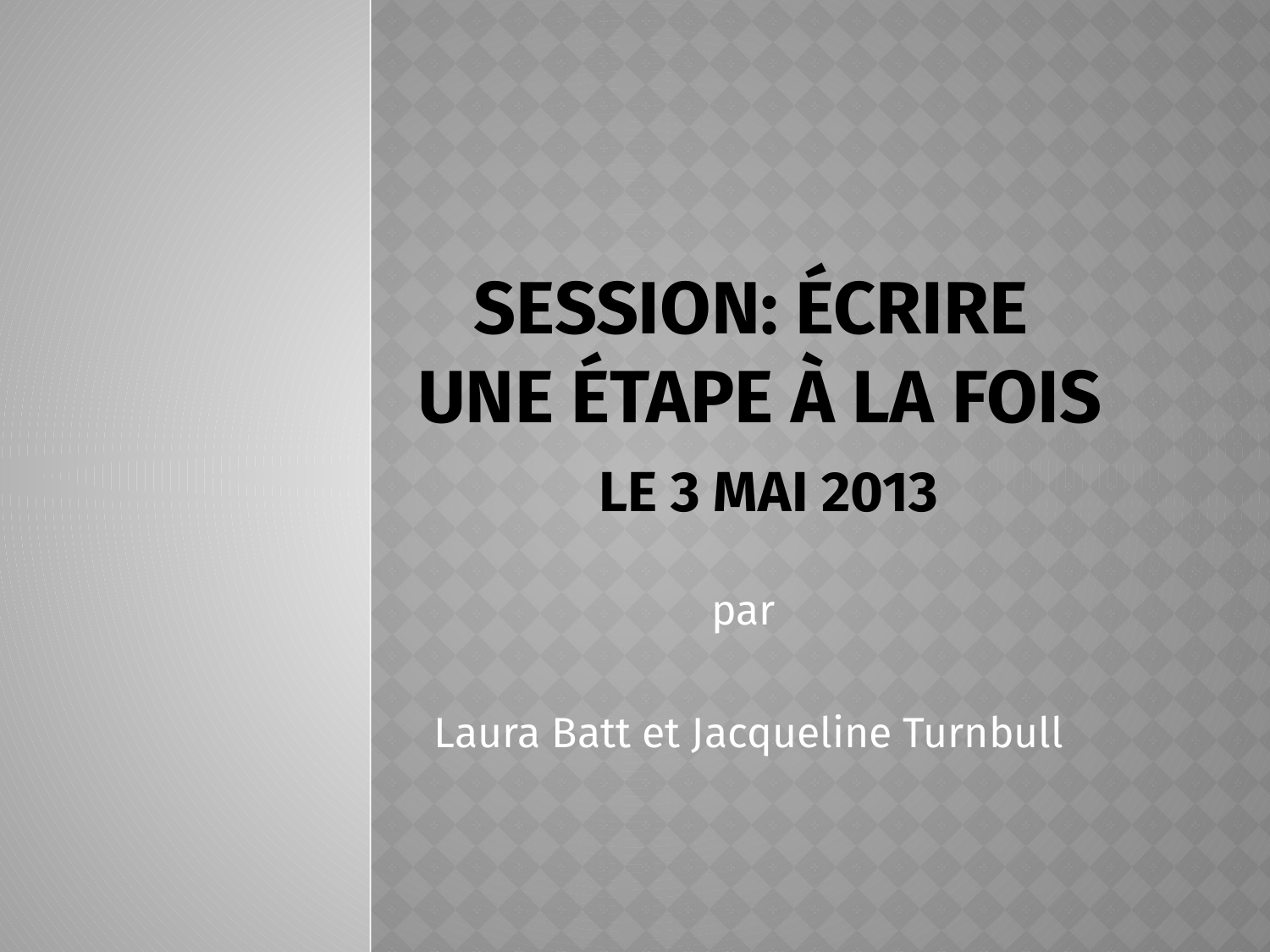

# Session: Écrire une étape à la fois le 3 mai 2013

par

Laura Batt et Jacqueline Turnbull